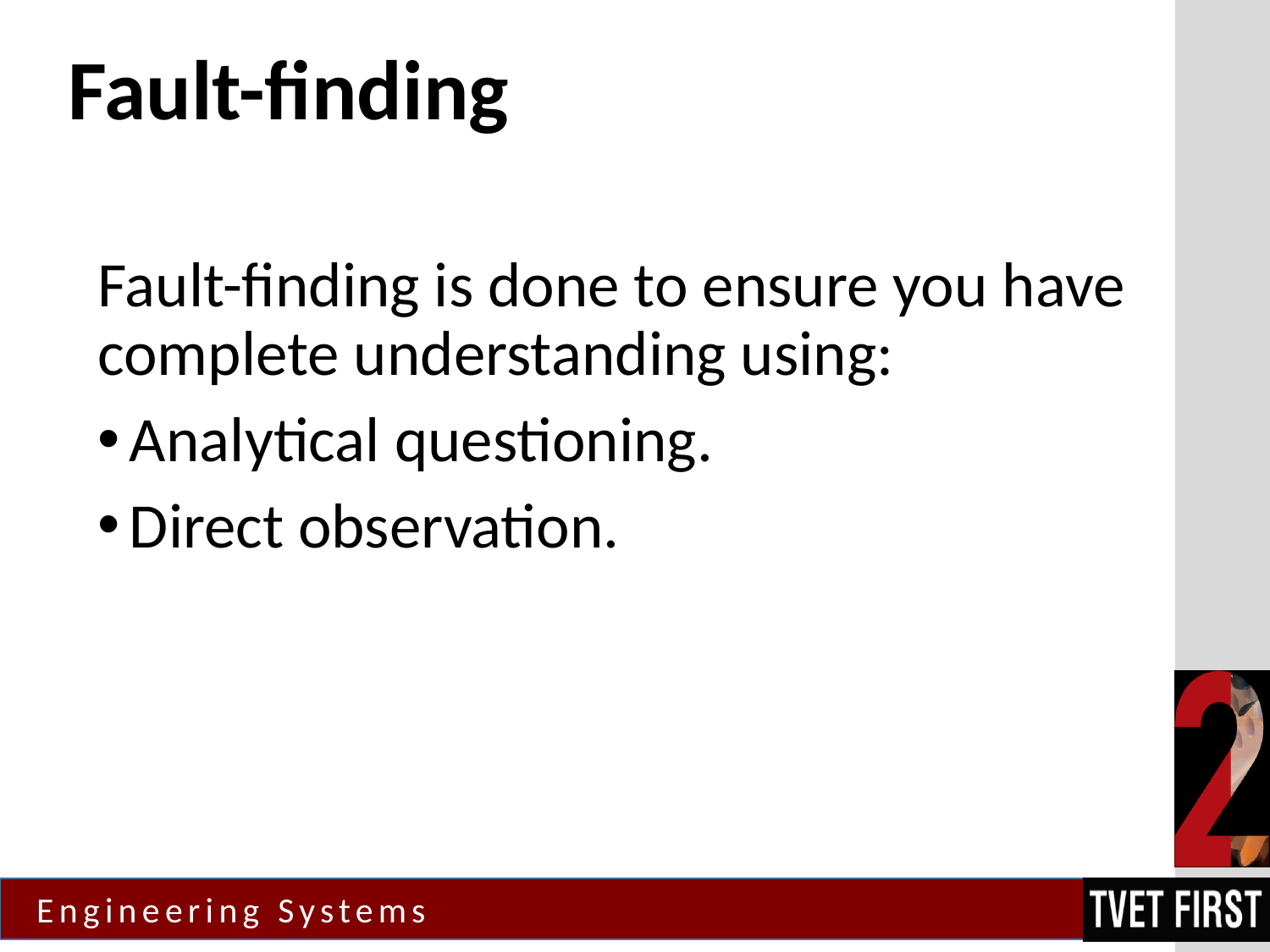

# Fault-finding
Fault-finding is done to ensure you have complete understanding using:
Analytical questioning.
Direct observation.